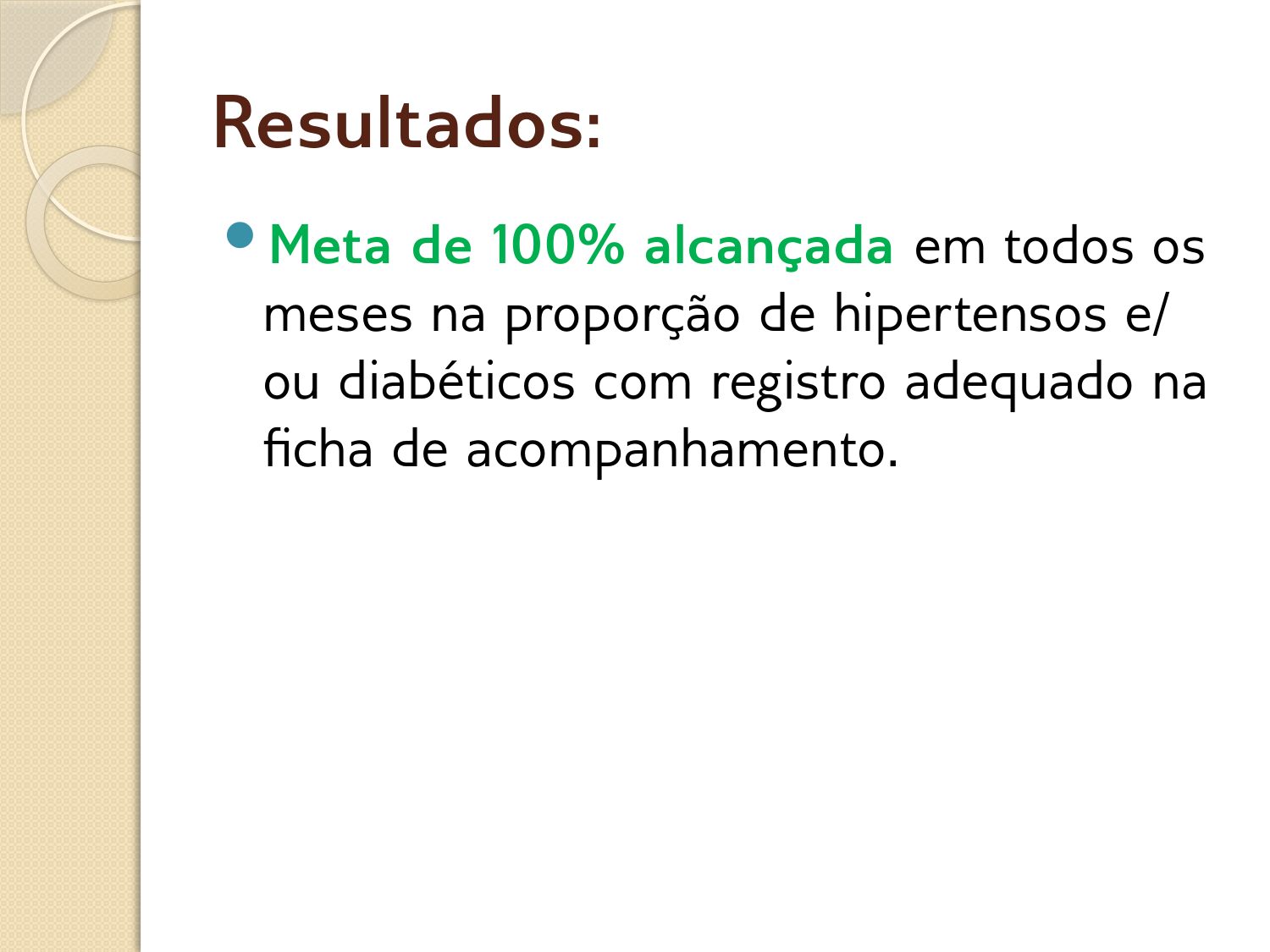

# Resultados:
Meta de 100% alcançada em todos os meses na proporção de hipertensos e/ ou diabéticos com registro adequado na ficha de acompanhamento.